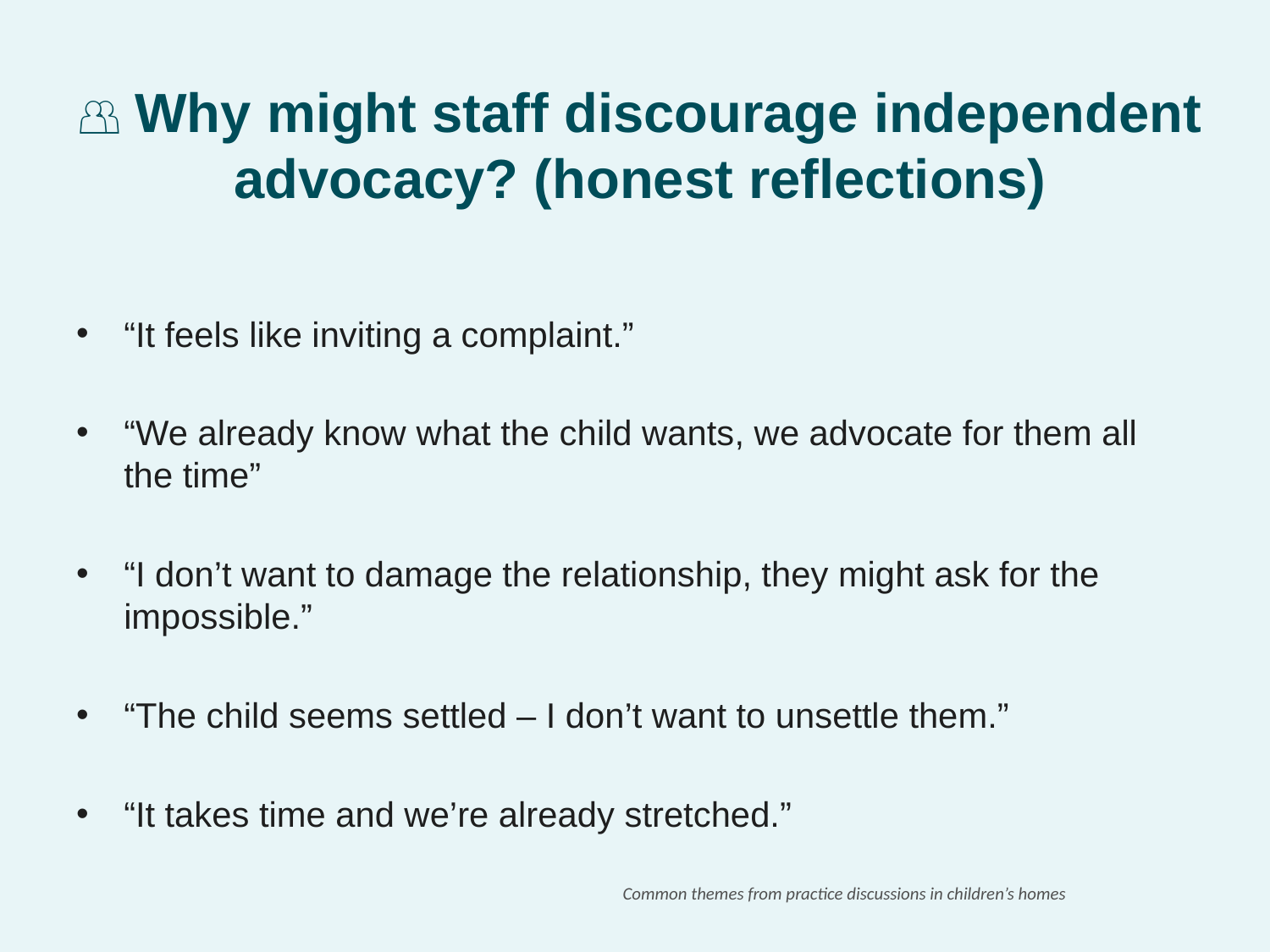

# 👥 Why might staff discourage independent advocacy? (honest reflections)
“It feels like inviting a complaint.”

“We already know what the child wants, we advocate for them all the time”

“I don’t want to damage the relationship, they might ask for the impossible.”

“The child seems settled – I don’t want to unsettle them.”

“It takes time and we’re already stretched.”

Common themes from practice discussions in children’s homes